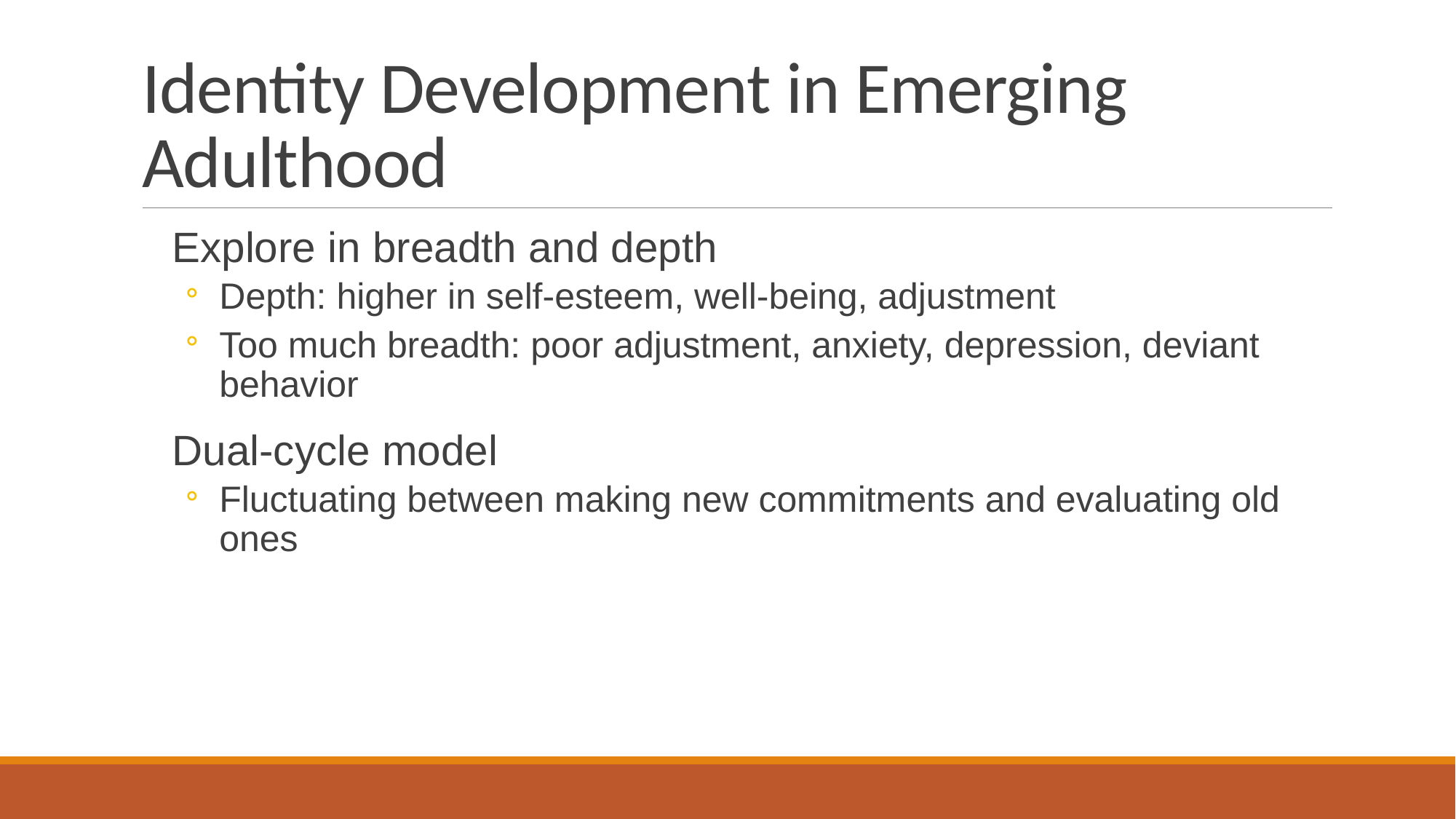

# Identity Development in Emerging Adulthood
Explore in breadth and depth
Depth: higher in self-esteem, well-being, adjustment
Too much breadth: poor adjustment, anxiety, depression, deviant behavior
Dual-cycle model
Fluctuating between making new commitments and evaluating old ones